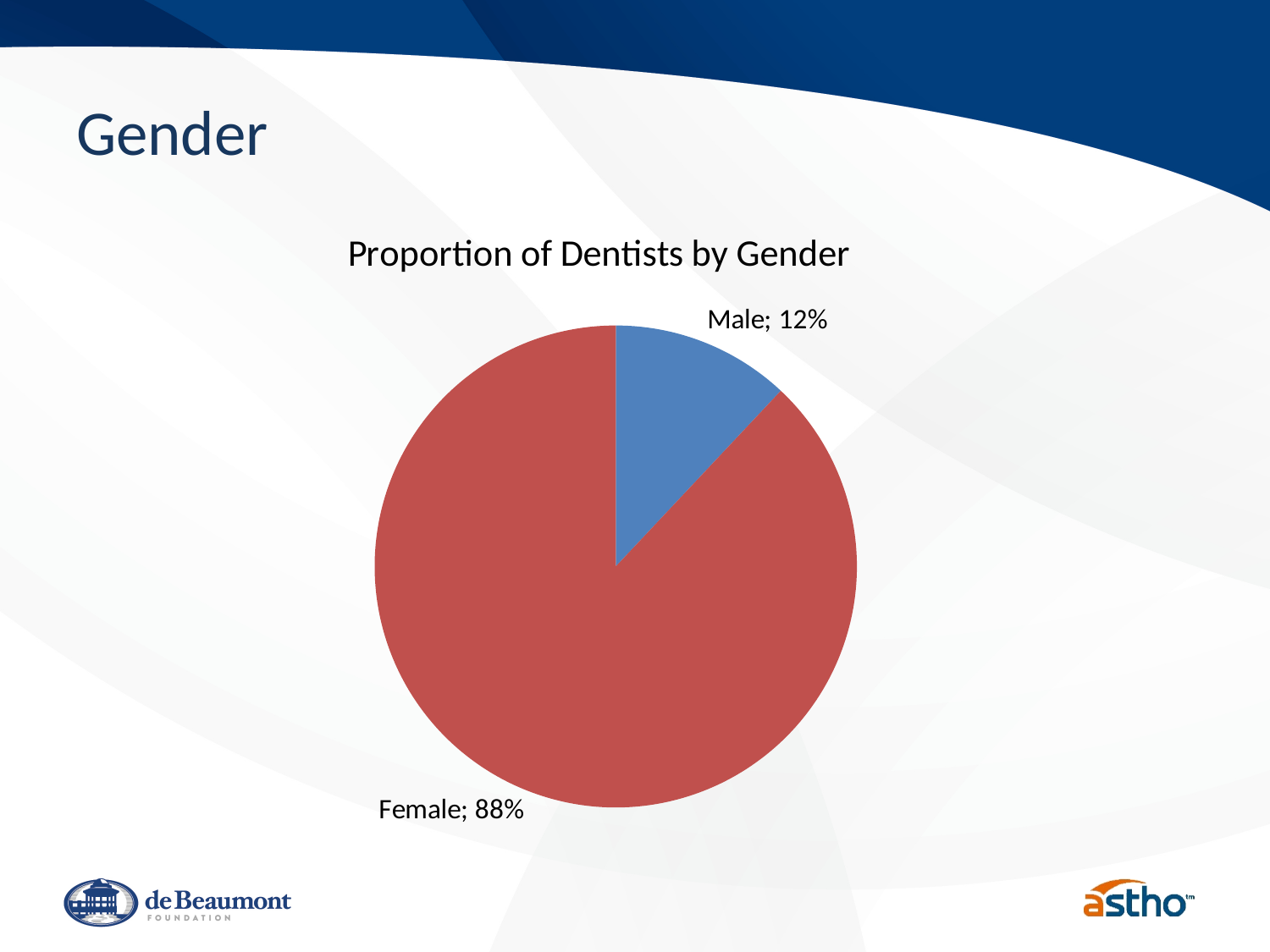

# Gender

### Chart: Proportion of Dentists by Gender

| Category | Gender |
|---|---|
| Male | 0.12 |
| Female | 0.88 |